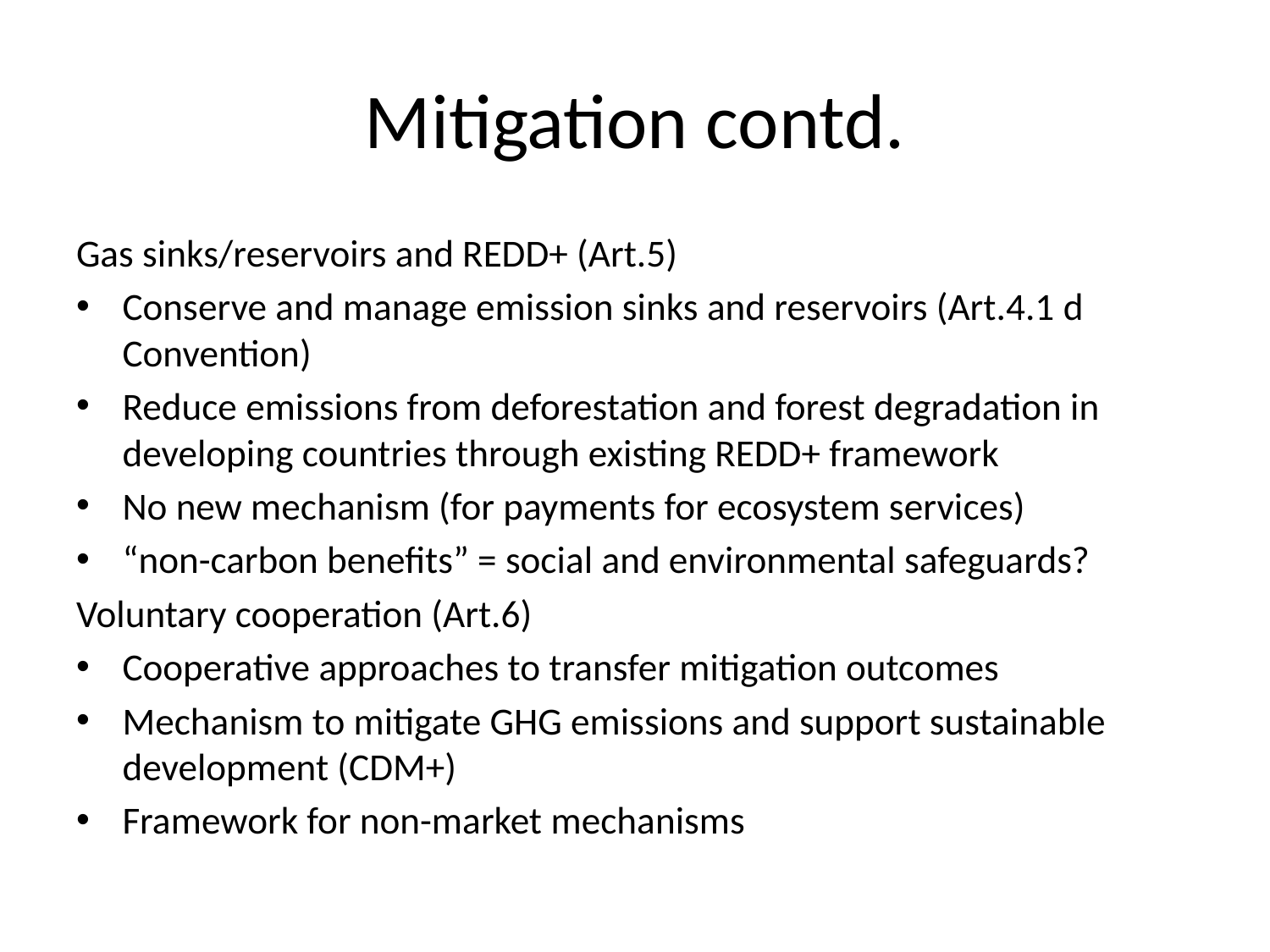

# Mitigation contd.
Gas sinks/reservoirs and REDD+ (Art.5)
Conserve and manage emission sinks and reservoirs (Art.4.1 d Convention)
Reduce emissions from deforestation and forest degradation in developing countries through existing REDD+ framework
No new mechanism (for payments for ecosystem services)
“non-carbon benefits” = social and environmental safeguards?
Voluntary cooperation (Art.6)
Cooperative approaches to transfer mitigation outcomes
Mechanism to mitigate GHG emissions and support sustainable development (CDM+)
Framework for non-market mechanisms